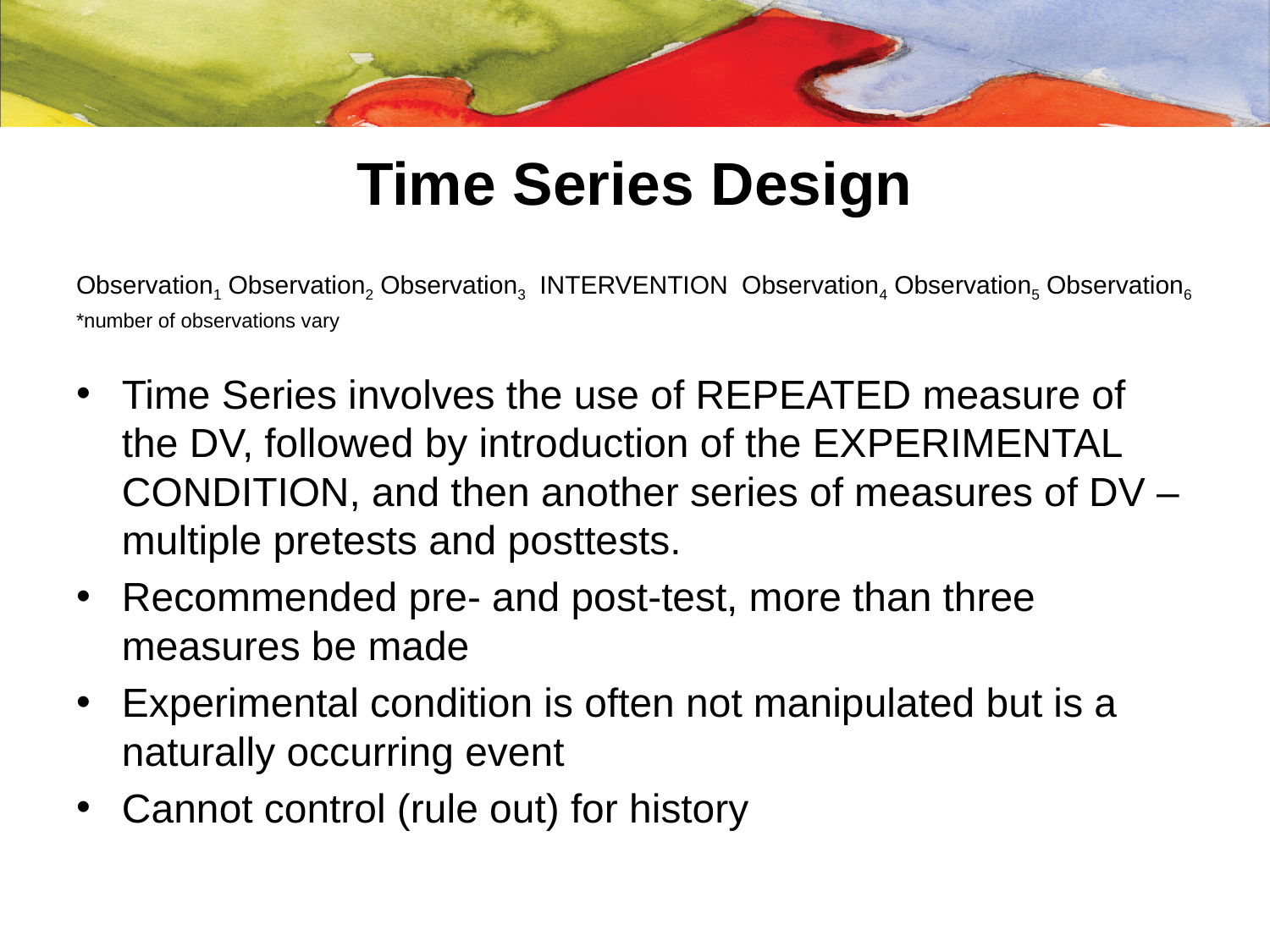

# Time Series Design
Observation1 Observation2 Observation3  INTERVENTION  Observation4 Observation5 Observation6
*number of observations vary

Time Series involves the use of REPEATED measure of the DV, followed by introduction of the EXPERIMENTAL CONDITION, and then another series of measures of DV – multiple pretests and posttests.
Recommended pre- and post-test, more than three measures be made
Experimental condition is often not manipulated but is a naturally occurring event
Cannot control (rule out) for history